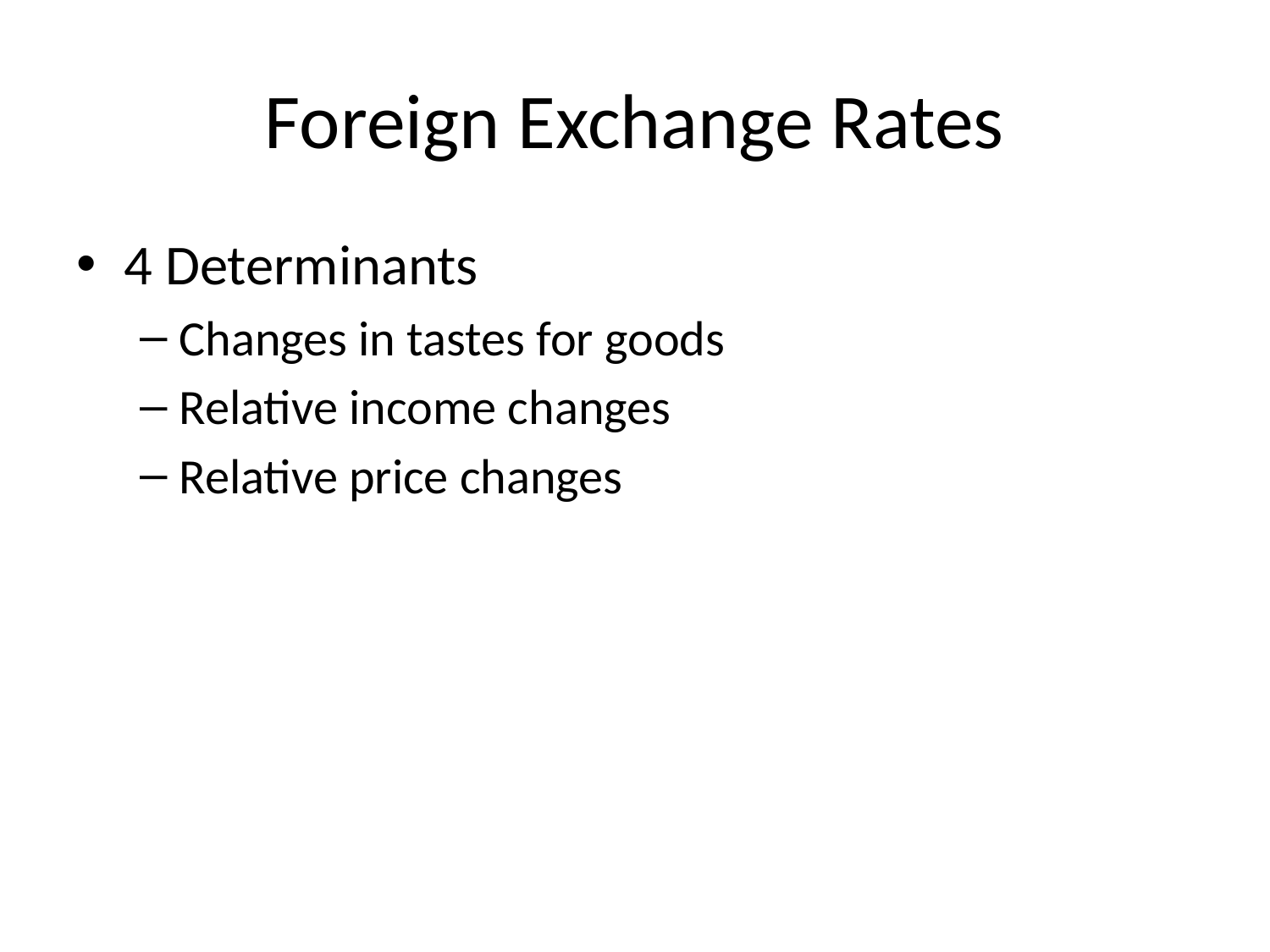

# Foreign Exchange Rates
4 Determinants
Changes in tastes for goods
Relative income changes
Relative price changes